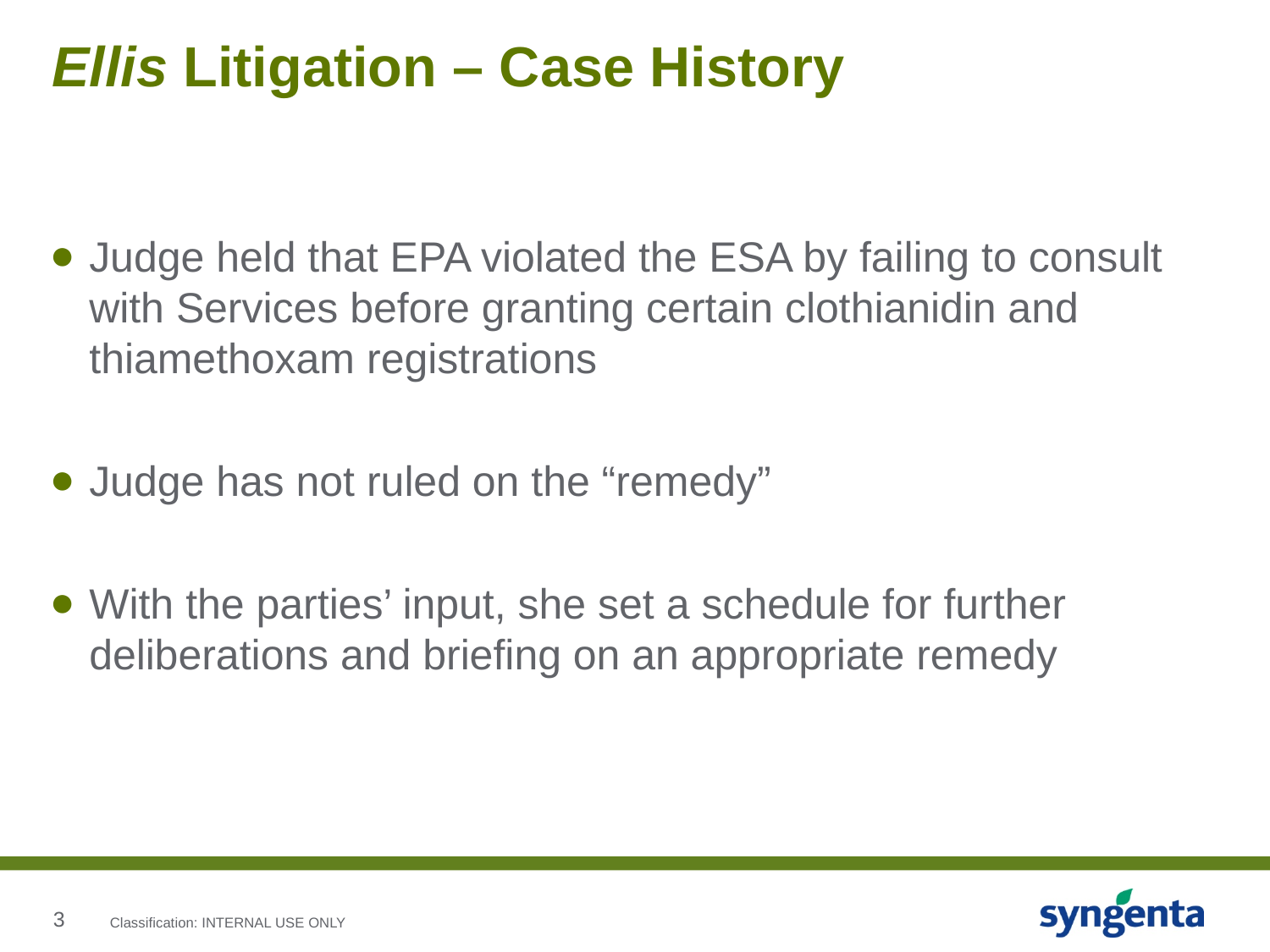

# Ellis Litigation – Case History

Judge held that EPA violated the ESA by failing to consult with Services before granting certain clothianidin and thiamethoxam registrations

Judge has not ruled on the “remedy”

With the parties’ input, she set a schedule for further deliberations and briefing on an appropriate remedy

Classification: INTERNAL USE ONLY